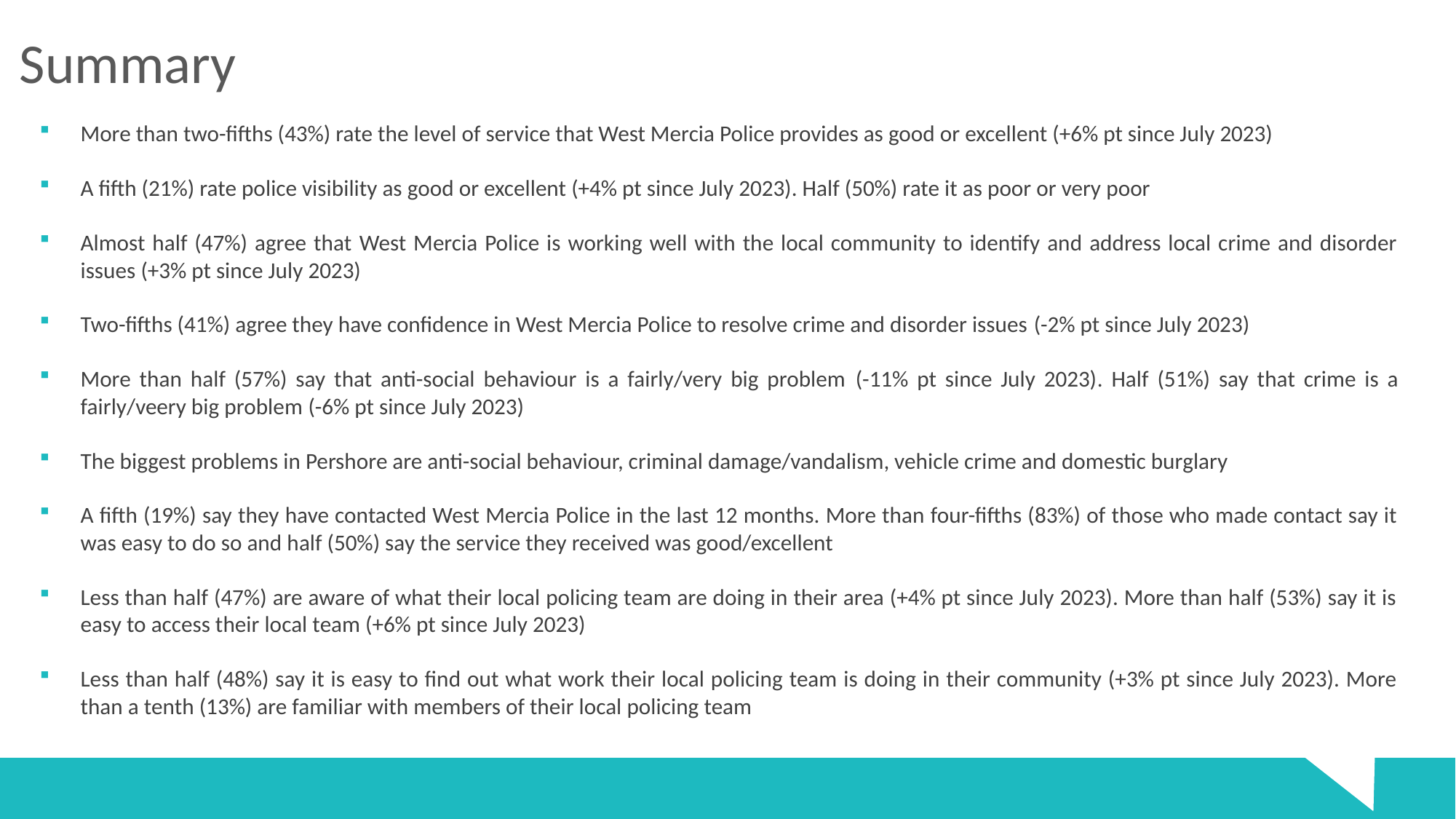

Summary
More than two-fifths (43%) rate the level of service that West Mercia Police provides as good or excellent (+6% pt since July 2023)

A fifth (21%) rate police visibility as good or excellent (+4% pt since July 2023). Half (50%) rate it as poor or very poor

Almost half (47%) agree that West Mercia Police is working well with the local community to identify and address local crime and disorder issues (+3% pt since July 2023)

Two-fifths (41%) agree they have confidence in West Mercia Police to resolve crime and disorder issues (-2% pt since July 2023)

More than half (57%) say that anti-social behaviour is a fairly/very big problem (-11% pt since July 2023). Half (51%) say that crime is a fairly/veery big problem (-6% pt since July 2023)

The biggest problems in Pershore are anti-social behaviour, criminal damage/vandalism, vehicle crime and domestic burglary

A fifth (19%) say they have contacted West Mercia Police in the last 12 months. More than four-fifths (83%) of those who made contact say it was easy to do so and half (50%) say the service they received was good/excellent

Less than half (47%) are aware of what their local policing team are doing in their area (+4% pt since July 2023). More than half (53%) say it is easy to access their local team (+6% pt since July 2023)

Less than half (48%) say it is easy to find out what work their local policing team is doing in their community (+3% pt since July 2023). More than a tenth (13%) are familiar with members of their local policing team